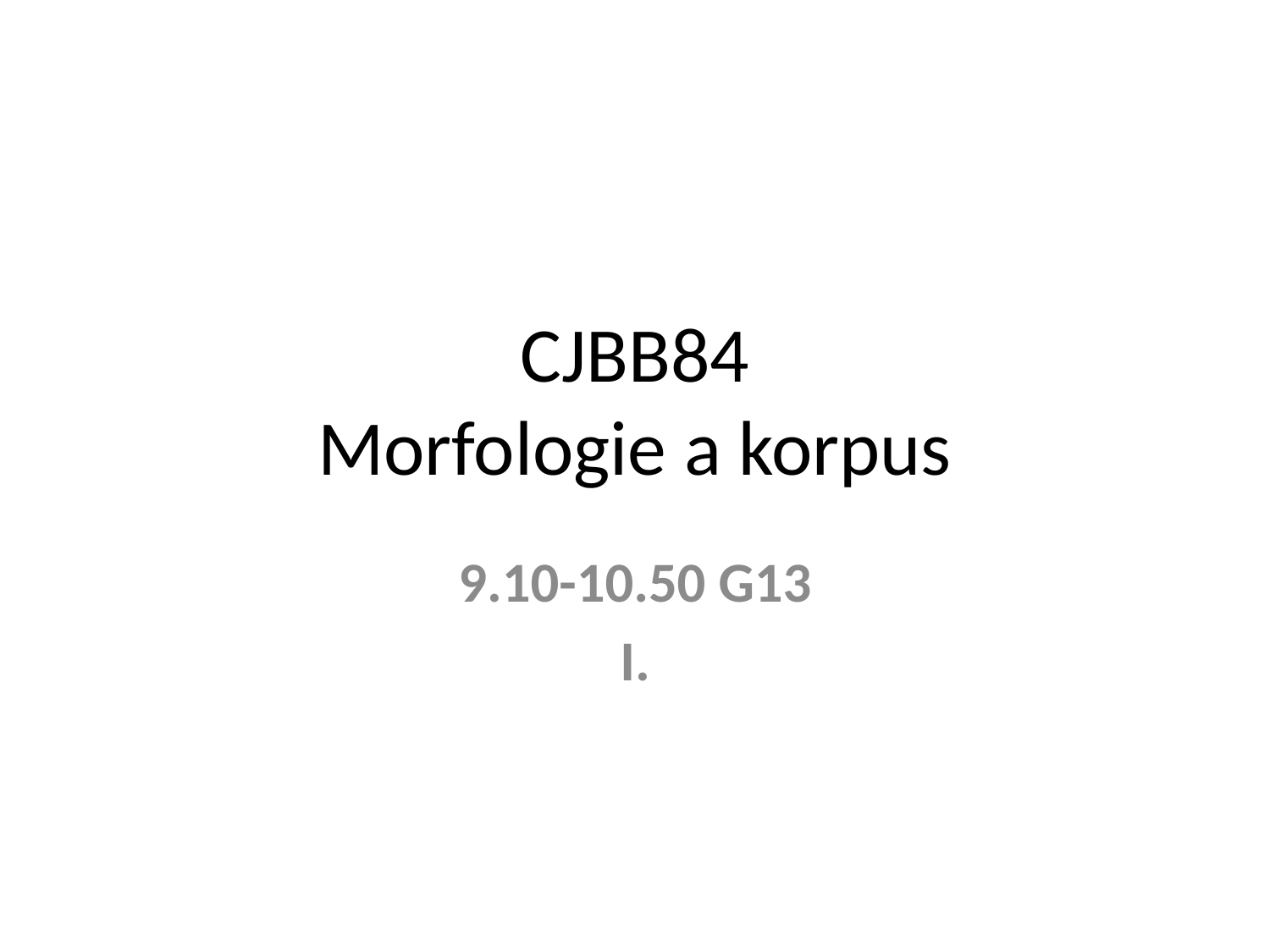

# CJBB84 Morfologie a korpus
9.10-10.50 G13
I.